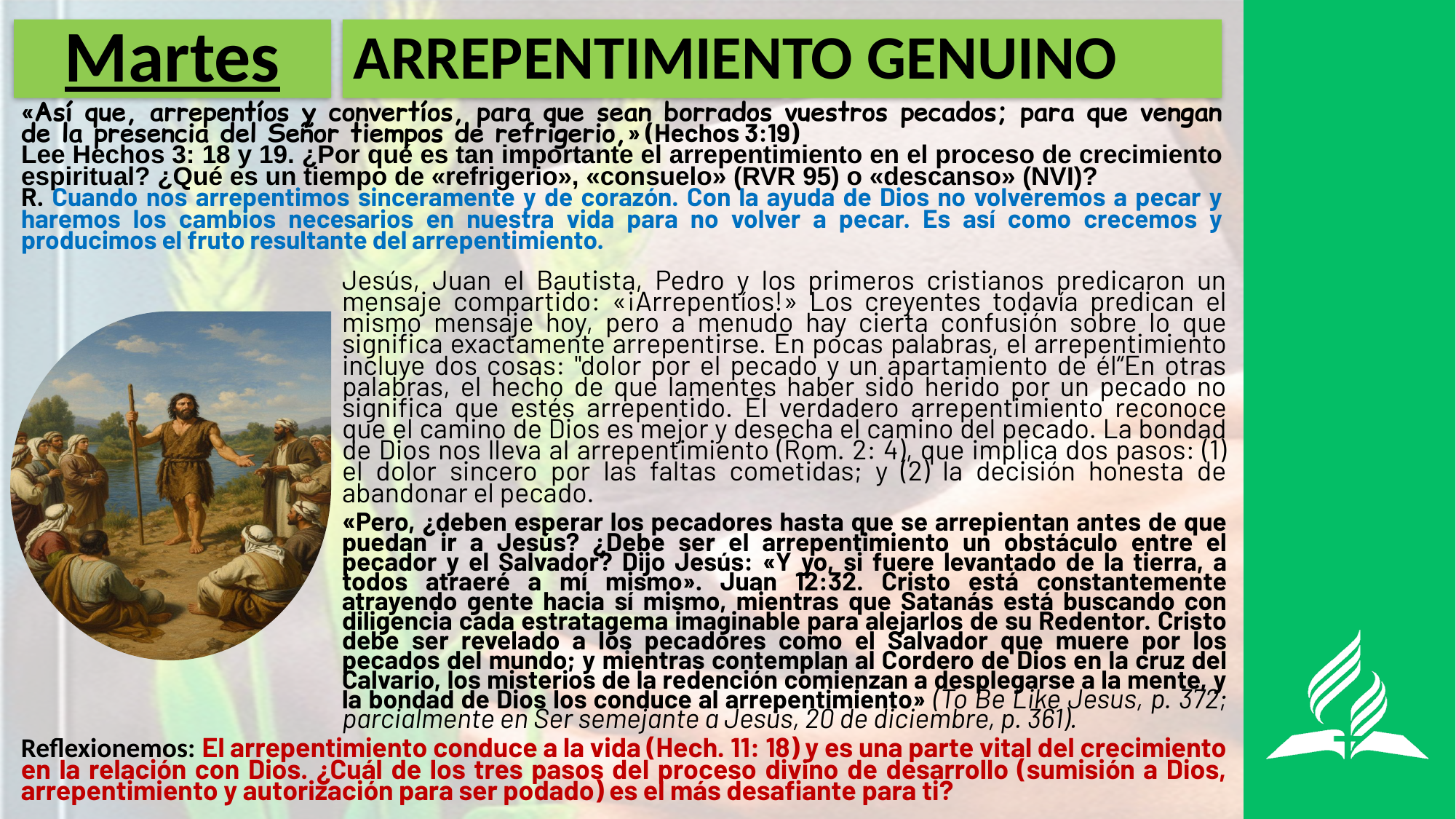

# Martes
ARREPENTIMIENTO GENUINO
«Así que, arrepentíos y convertíos, para que sean borrados vuestros pecados; para que vengan de la presencia del Señor tiempos de refrigerio,» (Hechos 3:19)
Lee Hechos 3: 18 y 19. ¿Por qué es tan importante el arrepentimiento en el proceso de crecimiento espiritual? ¿Qué es un tiempo de «refrigerio», «consuelo» (RVR 95) o «descanso» (NVI)?
R. Cuando nos arrepentimos sinceramente y de corazón. Con la ayuda de Dios no volveremos a pecar y haremos los cambios necesarios en nuestra vida para no volver a pecar. Es así como crecemos y producimos el fruto resultante del arrepentimiento.
Jesús, Juan el Bautista, Pedro y los primeros cristianos predicaron un mensaje compartido: «¡Arrepentíos!» Los creyentes todavía predican el mismo mensaje hoy, pero a menudo hay cierta confusión sobre lo que significa exactamente arrepentirse. En pocas palabras, el arrepentimiento incluye dos cosas: "dolor por el pecado y un apartamiento de él“En otras palabras, el hecho de que lamentes haber sido herido por un pecado no significa que estés arrepentido. El verdadero arrepentimiento reconoce que el camino de Dios es mejor y desecha el camino del pecado. La bondad de Dios nos lleva al arrepentimiento (Rom. 2: 4), que implica dos pasos: (1) el dolor sincero por las faltas cometidas; y (2) la decisión honesta de abandonar el pecado.
«Pero, ¿deben esperar los pecadores hasta que se arrepientan antes de que puedan ir a Jesús? ¿Debe ser el arrepentimiento un obstáculo entre el pecador y el Salvador? Dijo Jesús: «Y yo, si fuere levantado de la tierra, a todos atraeré a mí mismo». Juan 12:32. Cristo está constantemente atrayendo gente hacia sí mismo, mientras que Satanás está buscando con diligencia cada estratagema imaginable para alejarlos de su Redentor. Cristo debe ser revelado a los pecadores como el Salvador que muere por los pecados del mundo; y mientras contemplan al Cordero de Dios en la cruz del Calvario, los misterios de la redención comienzan a desplegarse a la mente, y la bondad de Dios los conduce al arrepentimiento» (To Be Like Jesus, p. 372; parcialmente en Ser semejante a Jesús, 20 de diciembre, p. 361).

Reflexionemos: El arrepentimiento conduce a la vida (Hech. 11: 18) y es una parte vital del crecimiento en la relación con Dios. ¿Cuál de los tres pasos del proceso divino de desarrollo (sumisión a Dios, arrepentimiento y autorización para ser podado) es el más desafiante para ti?